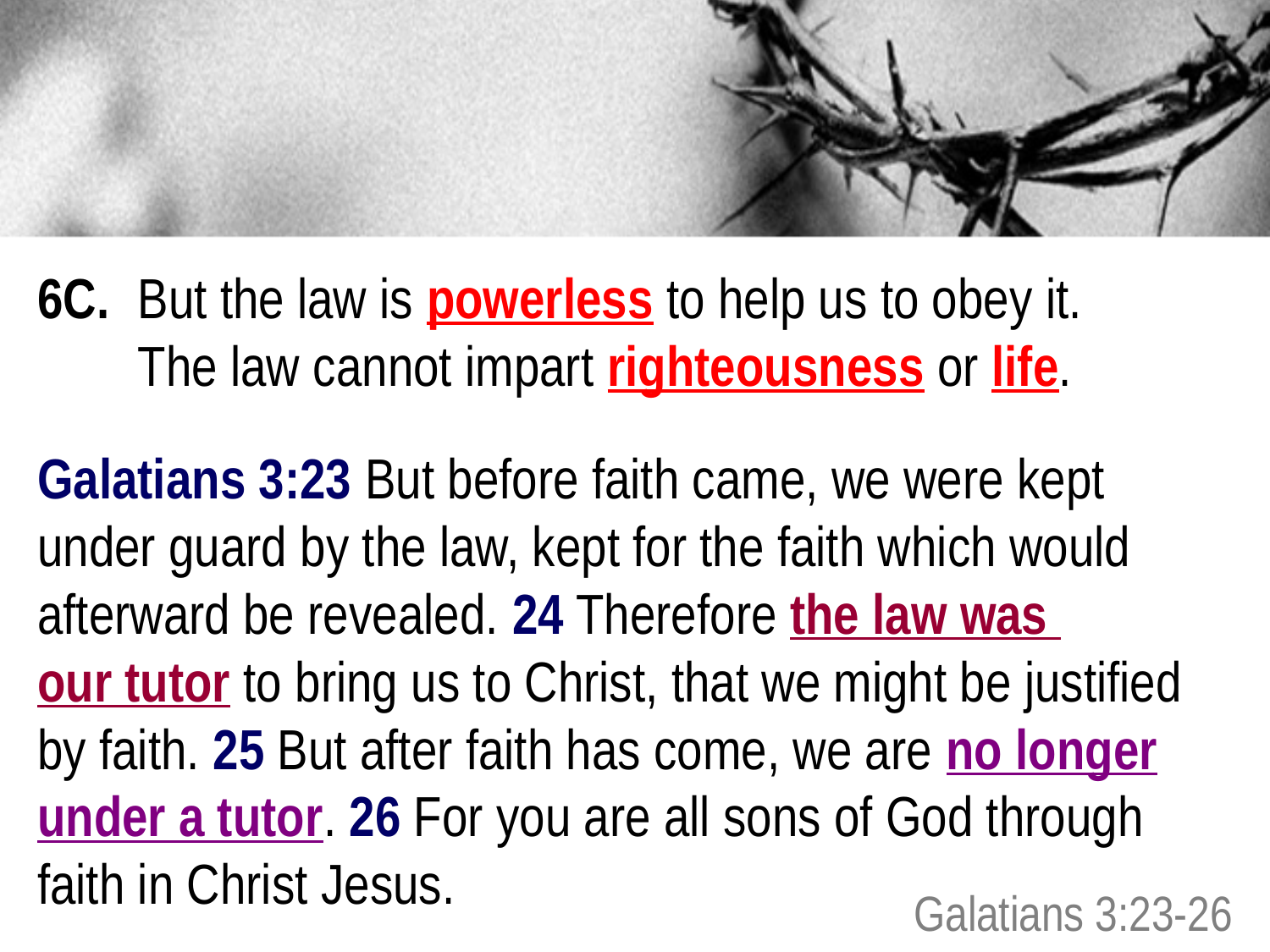

6C.		But the law is powerless to help us to obey it.					The law cannot impart righteousness or life.
Galatians 3:23 But before faith came, we were kept under guard by the law, kept for the faith which would afterward be revealed. 24 Therefore the law was
our tutor to bring us to Christ, that we might be justified by faith. 25 But after faith has come, we are no longer under a tutor. 26 For you are all sons of God through faith in Christ Jesus.
Galatians 3:23-26